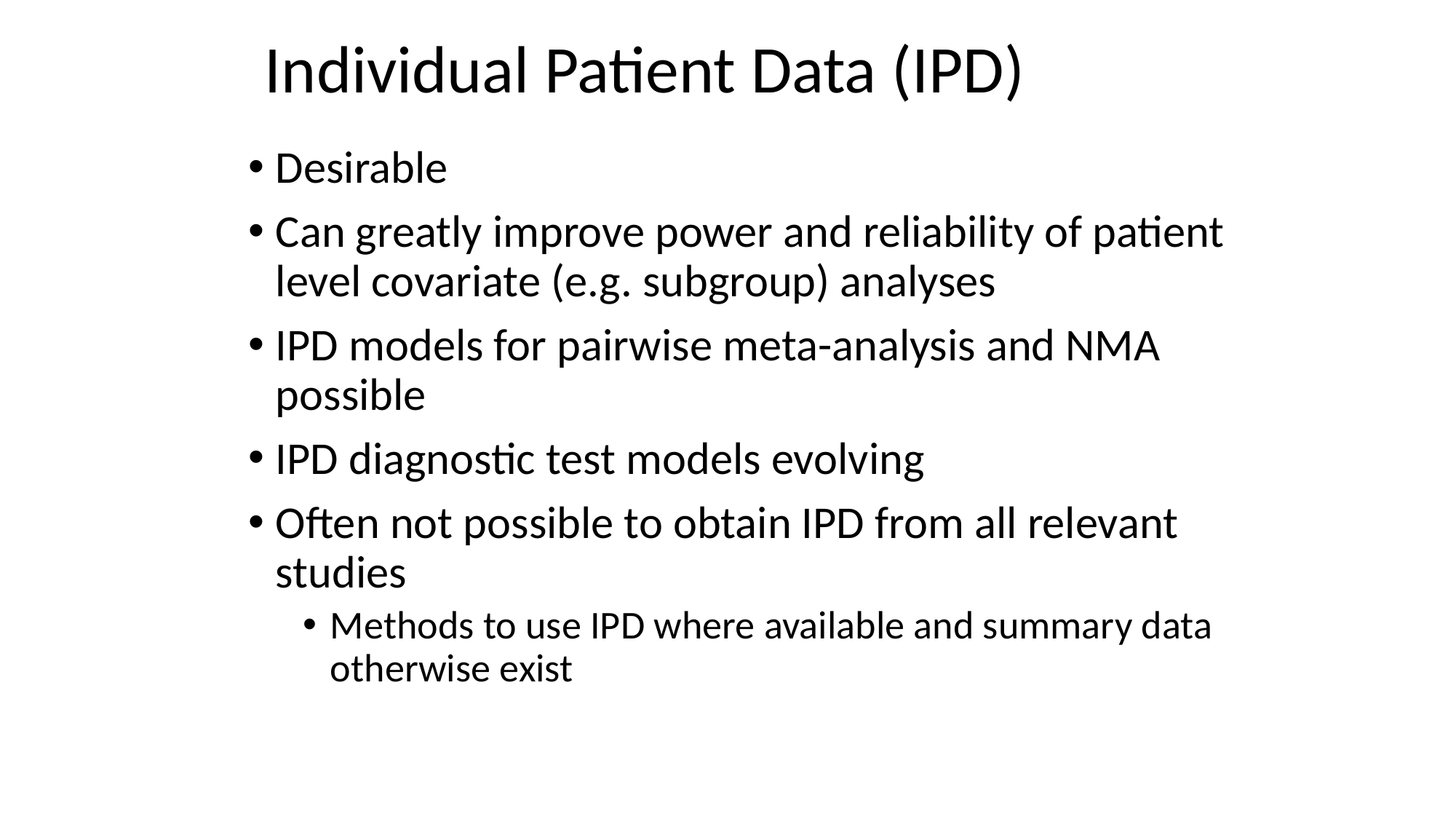

# Individual Patient Data (IPD)
Desirable
Can greatly improve power and reliability of patient level covariate (e.g. subgroup) analyses
IPD models for pairwise meta-analysis and NMA possible
IPD diagnostic test models evolving
Often not possible to obtain IPD from all relevant studies
Methods to use IPD where available and summary data otherwise exist